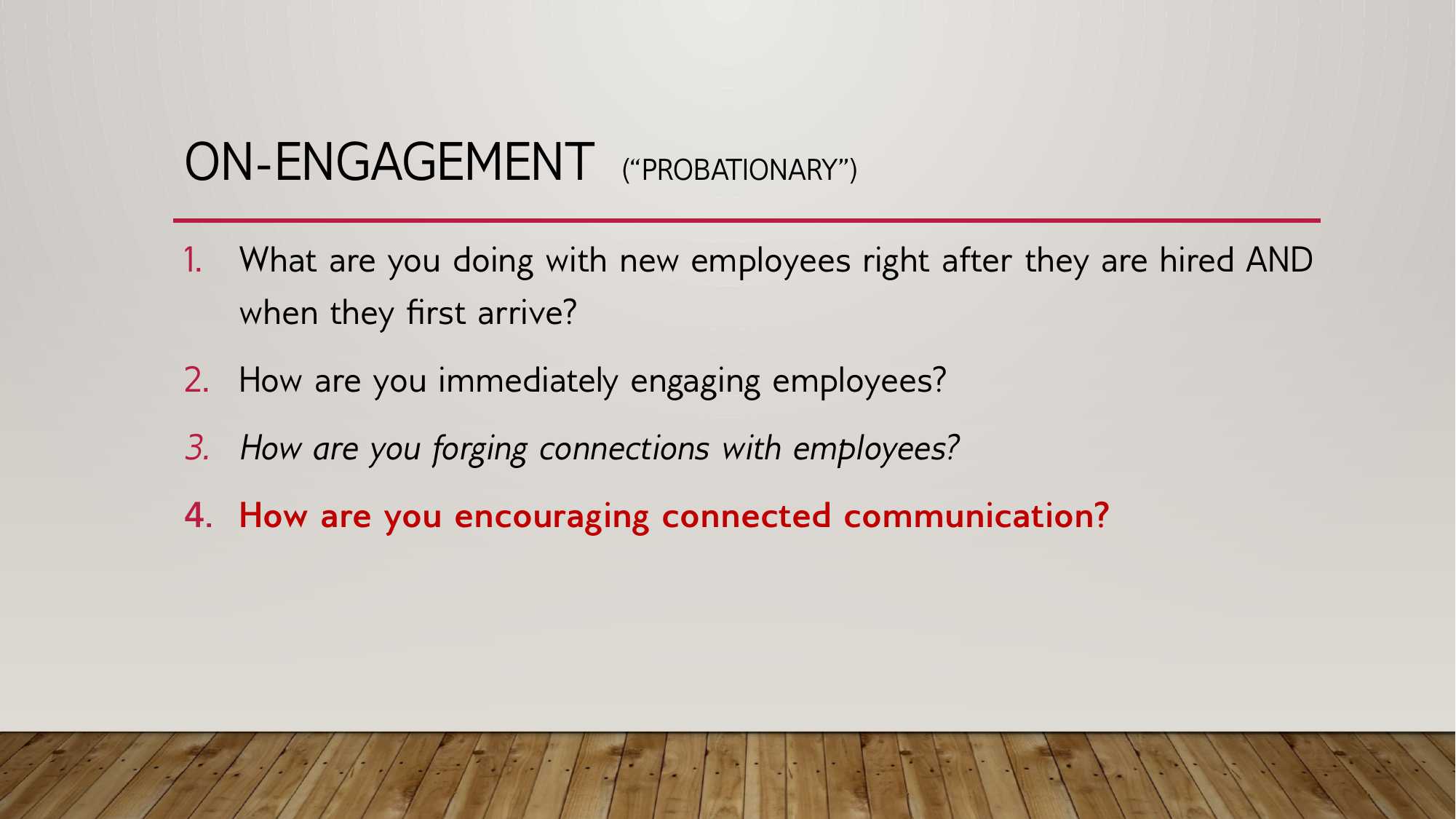

# On-Engagement (“probationary”)
What are you doing with new employees right after they are hired AND when they first arrive?
How are you immediately engaging employees?
How are you forging connections with employees?
How are you encouraging connected communication?